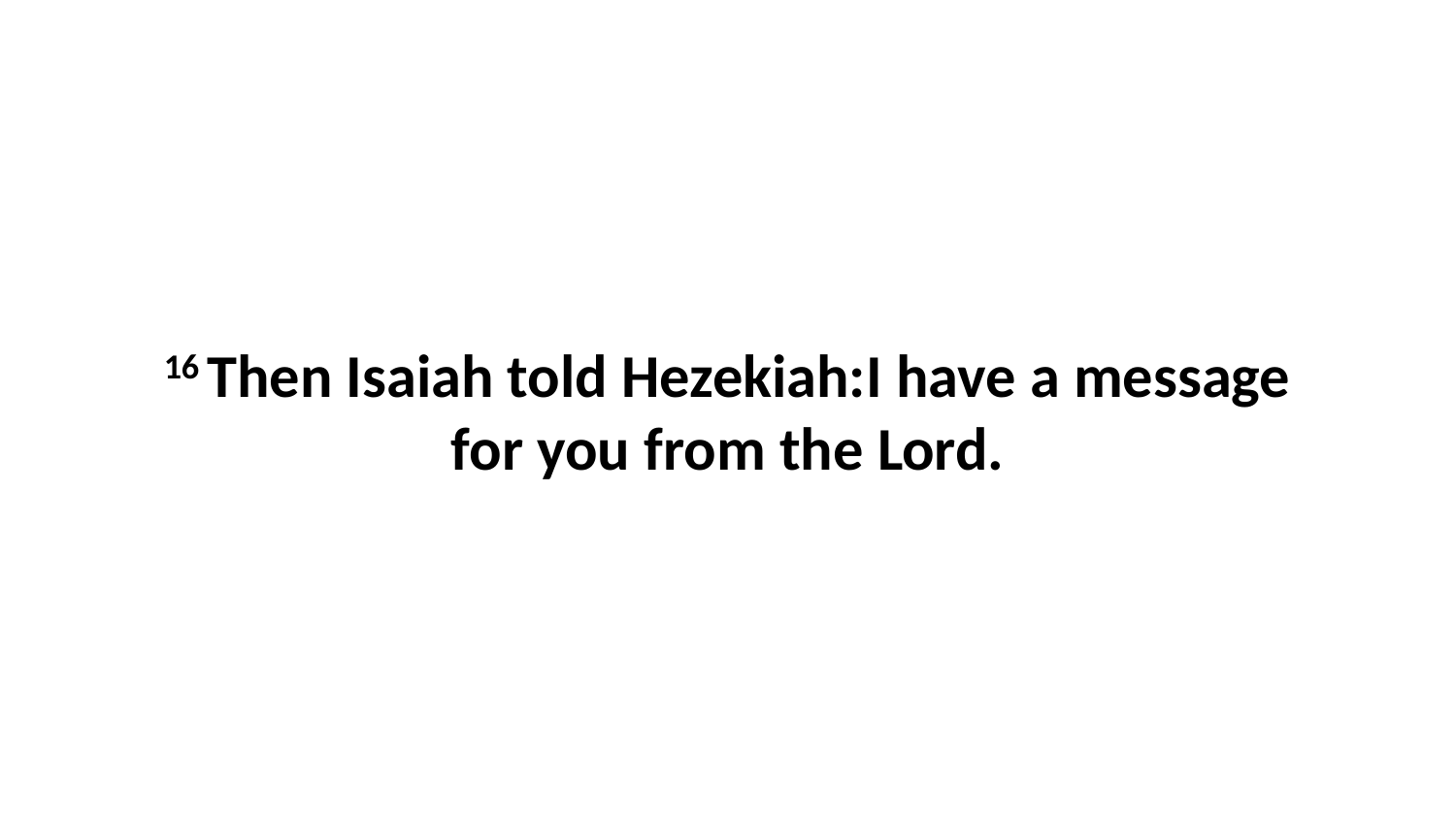

16 Then Isaiah told Hezekiah:I have a message for you from the Lord.